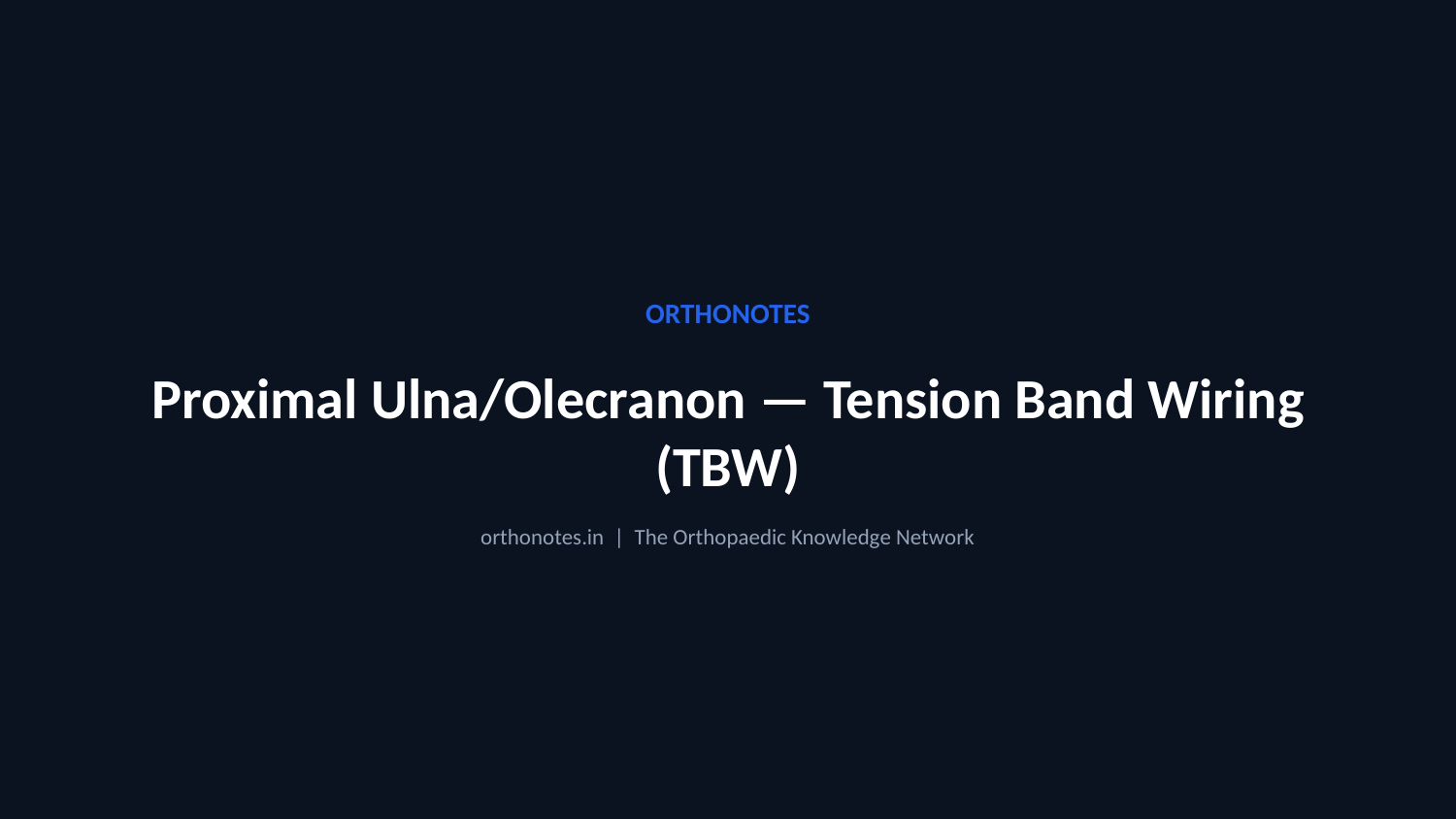

ORTHONOTES
Proximal Ulna/Olecranon — Tension Band Wiring (TBW)
orthonotes.in  |  The Orthopaedic Knowledge Network